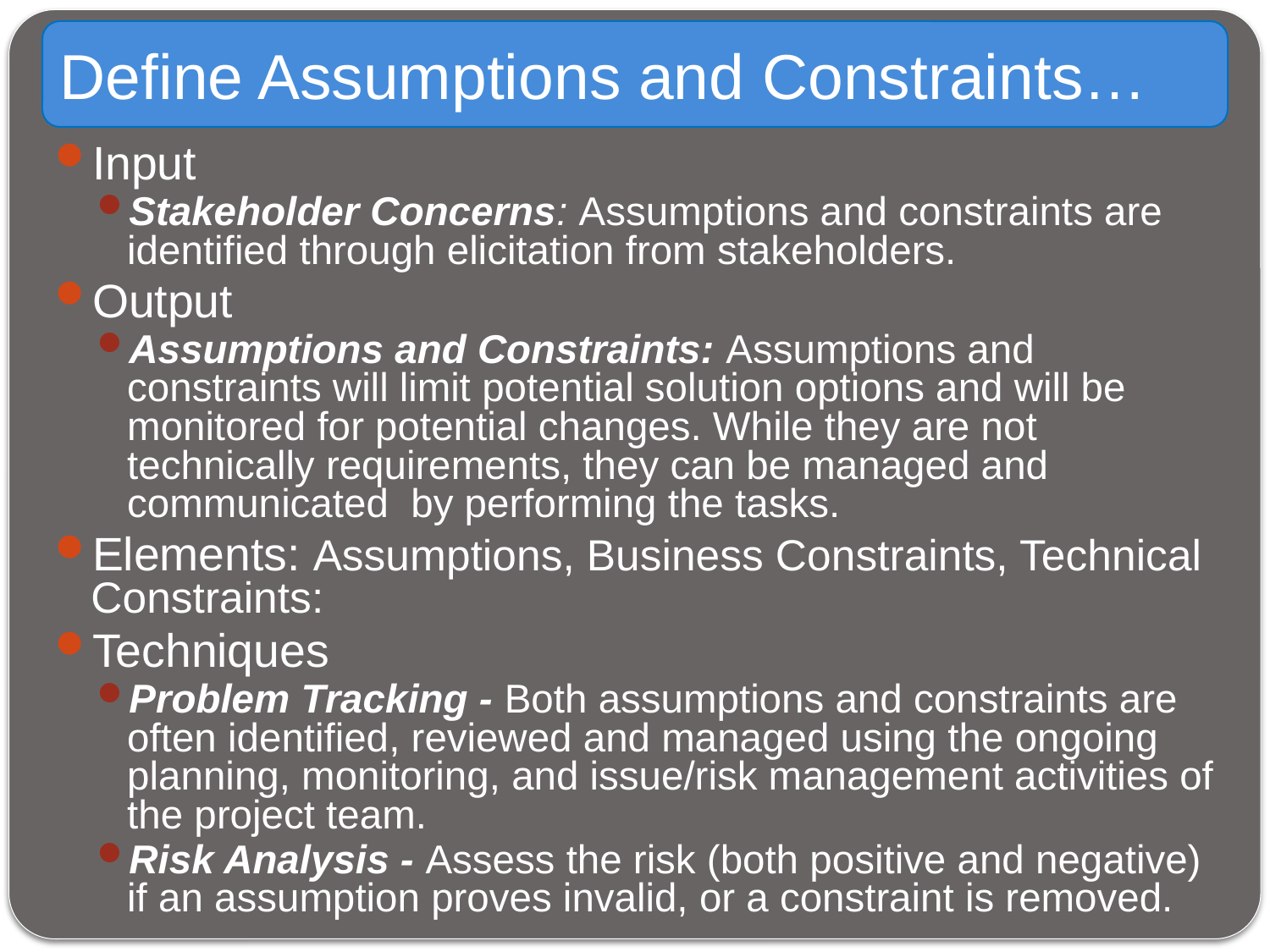

Define Assumptions and Constraints…
Input
Stakeholder Concerns: Assumptions and constraints are identified through elicitation from stakeholders.
Output
Assumptions and Constraints: Assumptions and constraints will limit potential solution options and will be monitored for potential changes. While they are not technically requirements, they can be managed and communicated  by performing the tasks.
Elements: Assumptions, Business Constraints, Technical Constraints:
Techniques
Problem Tracking - Both assumptions and constraints are often identified, reviewed and managed using the ongoing planning, monitoring, and issue/risk management activities of the project team.
Risk Analysis - Assess the risk (both positive and negative) if an assumption proves invalid, or a constraint is removed.